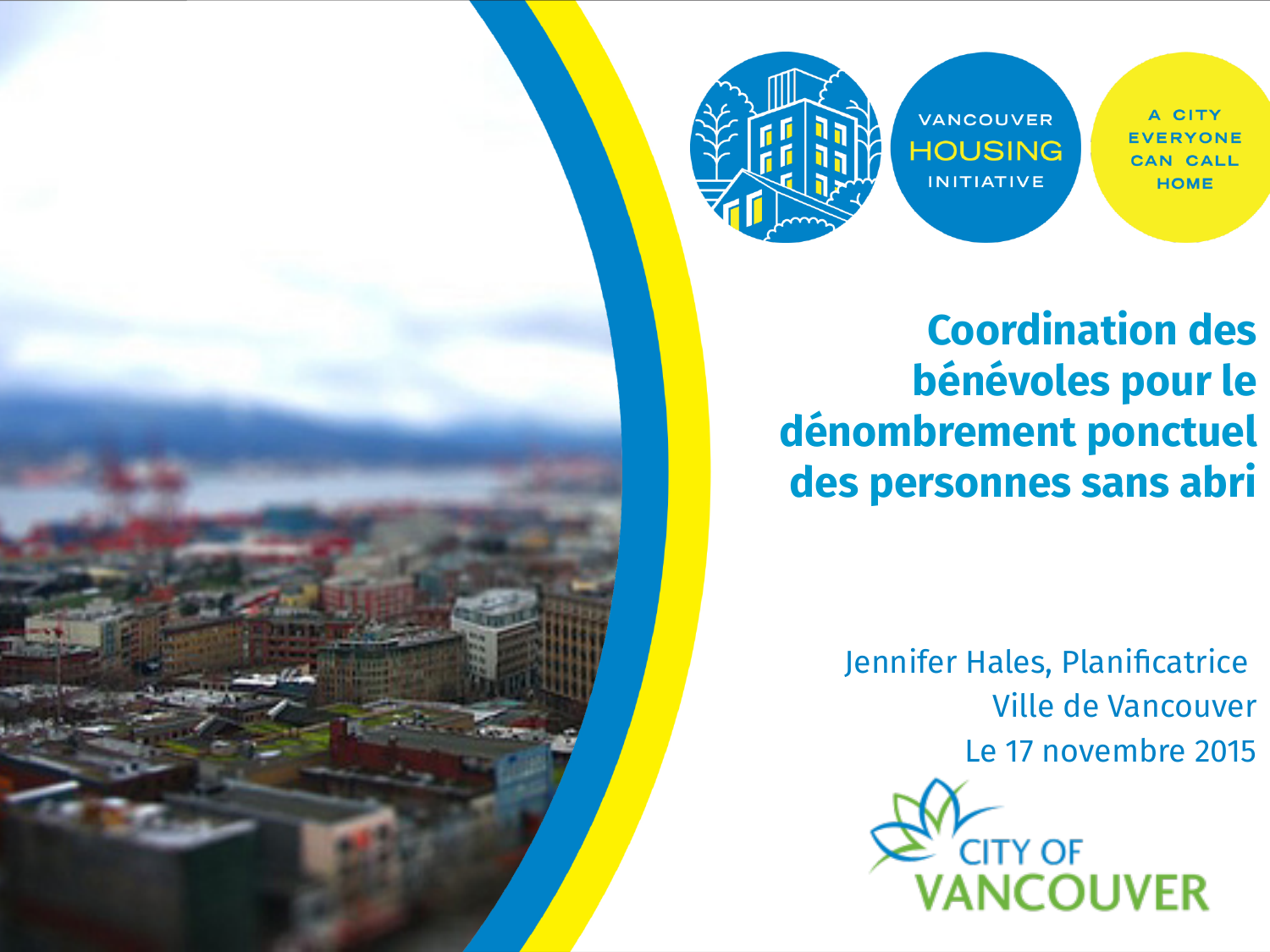

Coordination des bénévoles pour le dénombrement ponctuel des personnes sans abri
Jennifer Hales, Planificatrice
Ville de Vancouver
Le 17 novembre 2015